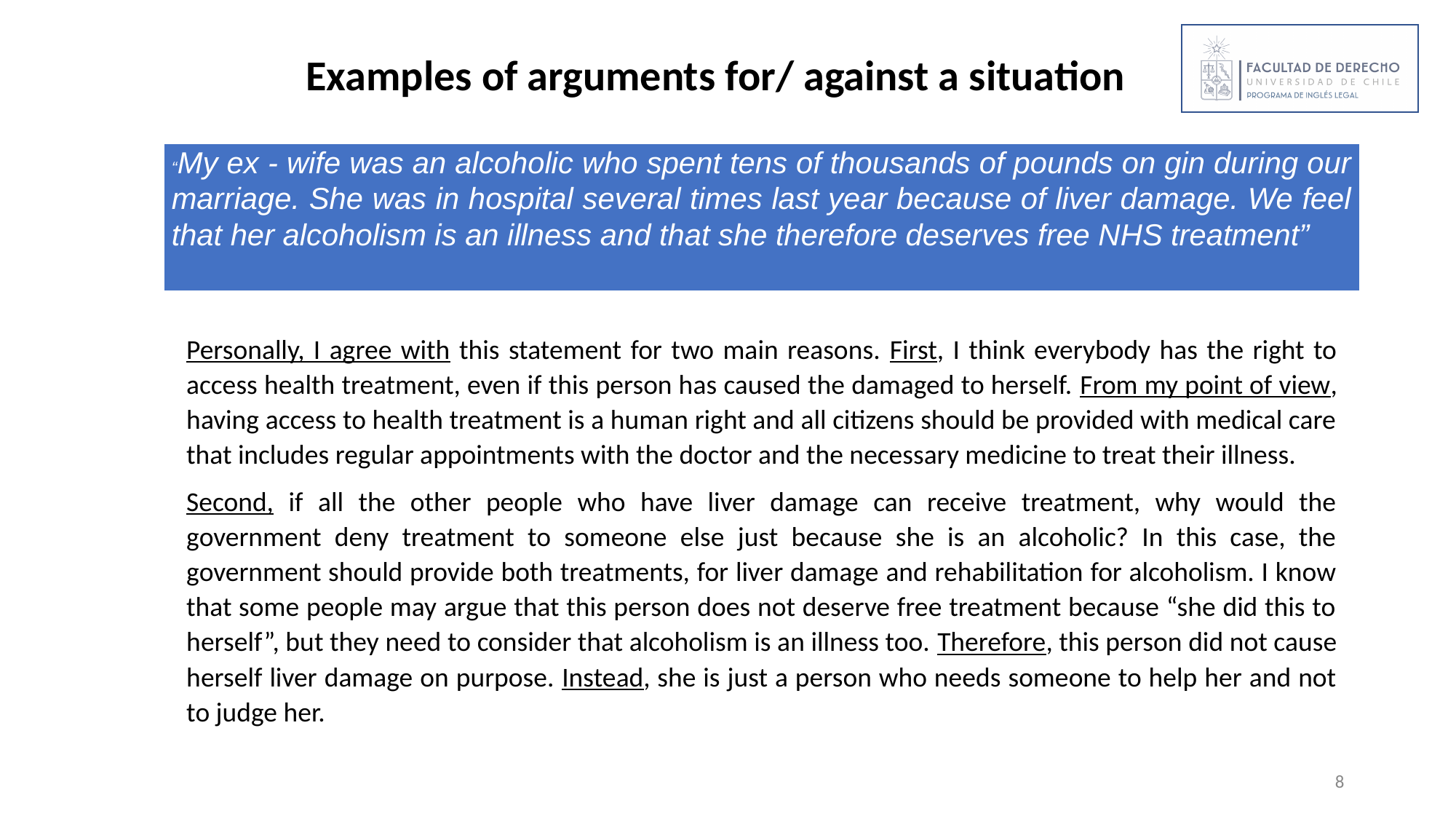

Examples of arguments for/ against a situation

| “My ex - wife was an alcoholic who spent tens of thousands of pounds on gin during our marriage. She was in hospital several times last year because of liver damage. We feel that her alcoholism is an illness and that she therefore deserves free NHS treatment” |
| --- |
Personally, I agree with this statement for two main reasons. First, I think everybody has the right to access health treatment, even if this person has caused the damaged to herself. From my point of view, having access to health treatment is a human right and all citizens should be provided with medical care that includes regular appointments with the doctor and the necessary medicine to treat their illness.
Second, if all the other people who have liver damage can receive treatment, why would the government deny treatment to someone else just because she is an alcoholic? In this case, the government should provide both treatments, for liver damage and rehabilitation for alcoholism. I know that some people may argue that this person does not deserve free treatment because “she did this to herself”, but they need to consider that alcoholism is an illness too. Therefore, this person did not cause herself liver damage on purpose. Instead, she is just a person who needs someone to help her and not to judge her.

8